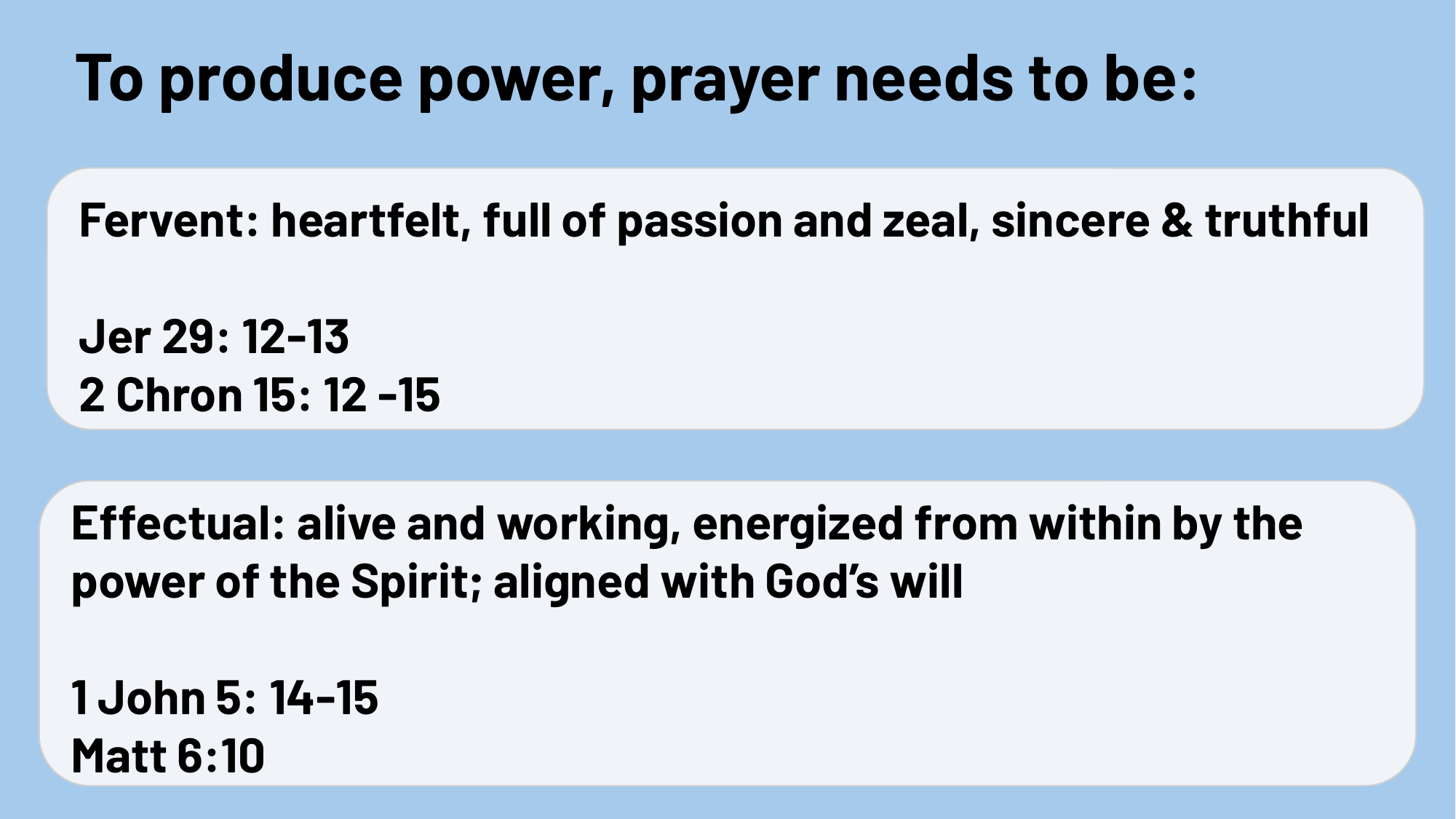

# To produce power, prayer needs to be:

Fervent: heartfelt, full of passion and zeal, sincere & truthful

Jer 29: 12-13
2 Chron 15: 12 -15

Effectual: alive and working, energized from within by the power of the Spirit; aligned with God’s will

1 John 5: 14-15
Matt 6:10